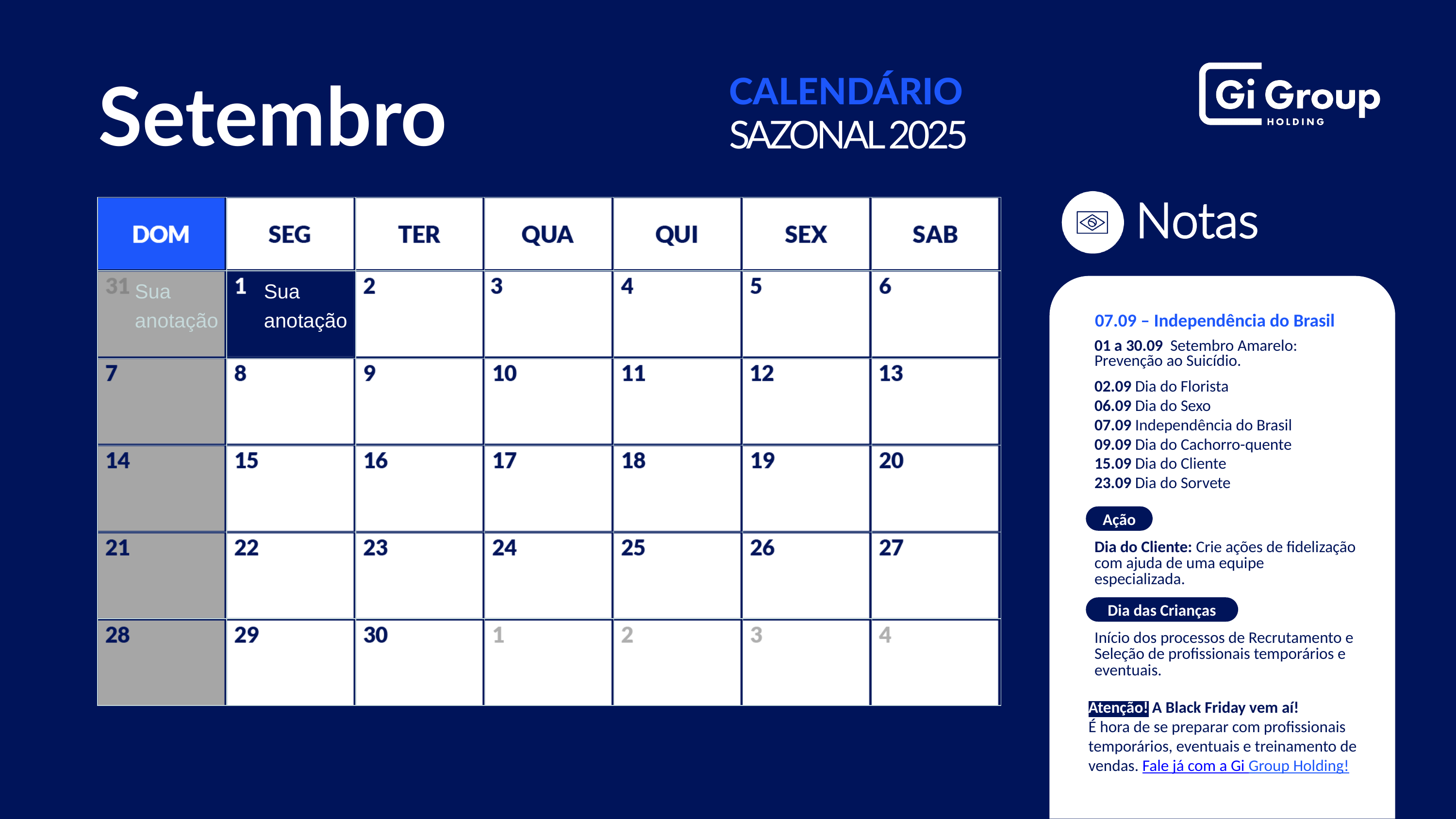

|  |  |  |  |  |  |  |
| --- | --- | --- | --- | --- | --- | --- |
| Sua anotação | Sua anotação |  |  |  |  |  |
|  |  |  |  |  |  |  |
|  |  |  |  |  |  |  |
|  |  |  |  |  |  |  |
|  |  |  |  |  |  |  |
07.09 – Independência do Brasil
01 a 30.09  Setembro Amarelo: Prevenção ao Suicídio.
02.09 Dia do Florista
06.09 Dia do Sexo
07.09 Independência do Brasil
09.09 Dia do Cachorro-quente
15.09 Dia do Cliente
23.09 Dia do Sorvete
Ação

Dia do Cliente: Crie ações de fidelização com ajuda de uma equipe especializada.
Dia das Crianças

Início dos processos de Recrutamento e Seleção de profissionais temporários e eventuais.
Atenção! A Black Friday vem aí!
É hora de se preparar com profissionais temporários, eventuais e treinamento de vendas. Fale já com a Gi Group Holding!